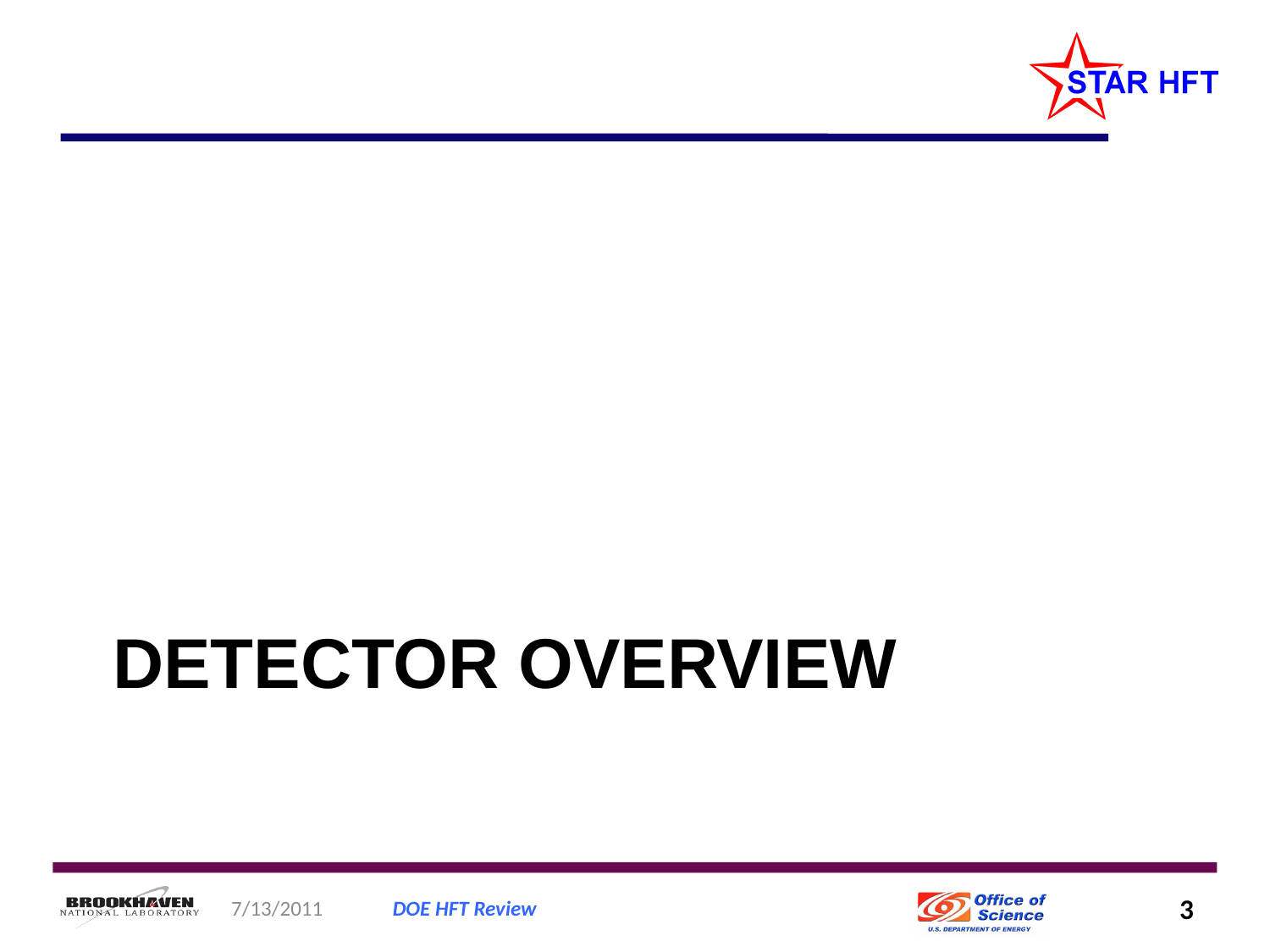

# Detector Overview
7/13/2011
DOE HFT Review
3